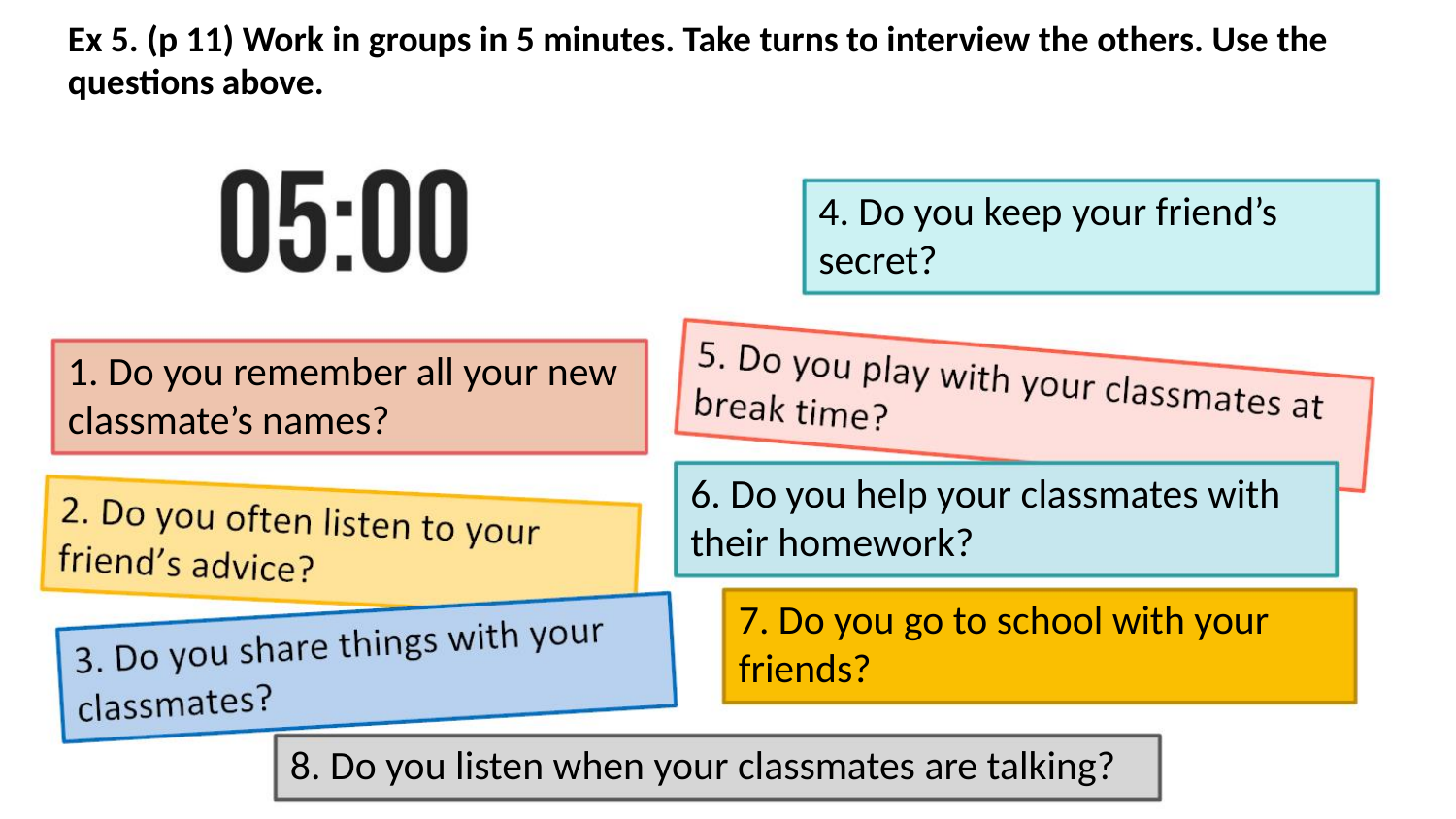

Ex 5. (p 11) Work in groups in 5 minutes. Take turns to interview the others. Use the
questions above.
4. Do you keep your friend’s
secret?
1. Do you remember all your new
classmate’s names?
6. Do you help your classmates with
their homework?
7. Do you go to school with your
friends?
8. Do you listen when your classmates are talking?